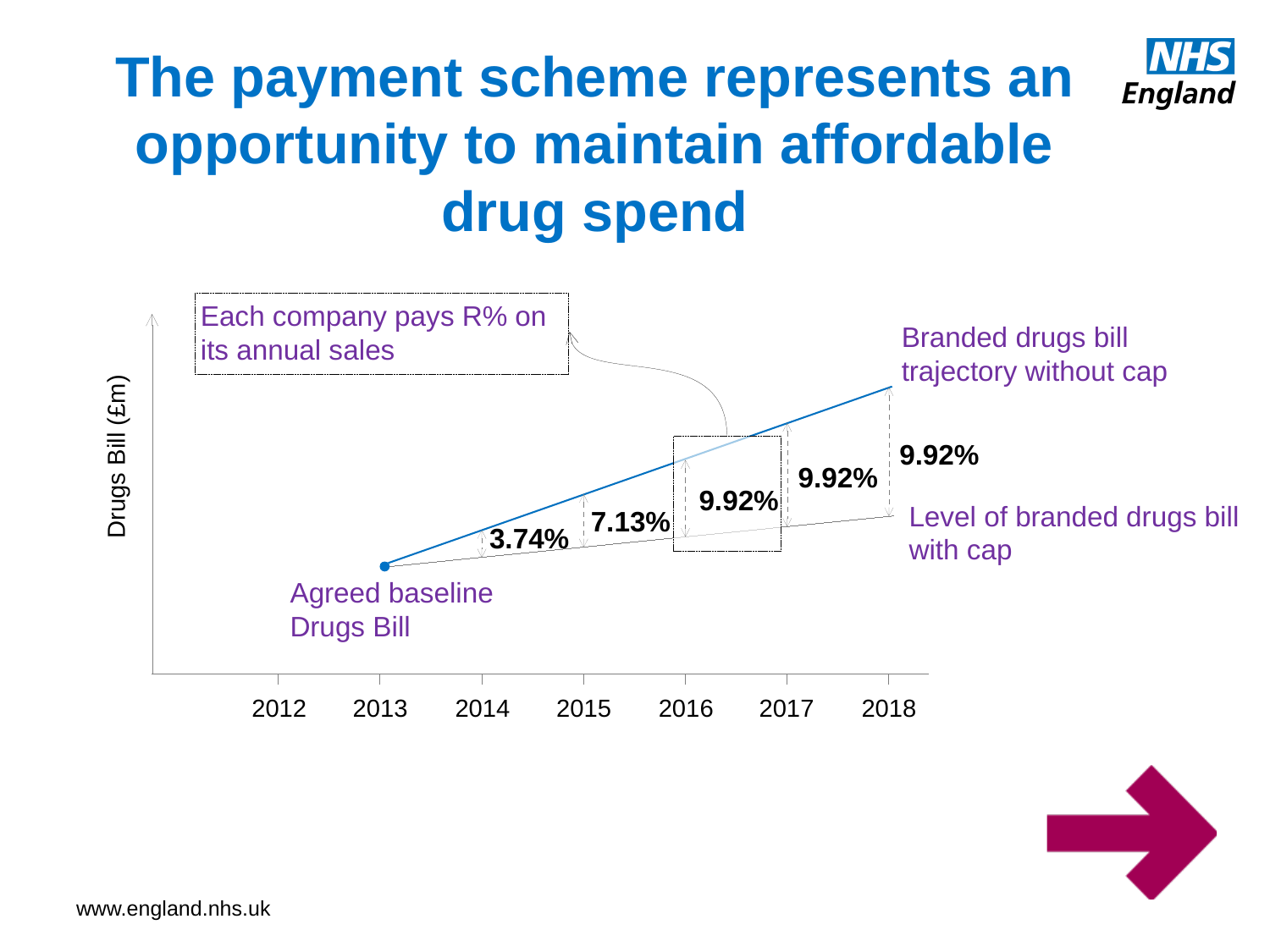

The payment scheme represents an opportunity to maintain affordable drug spend
Each company pays R% on its annual sales
Branded drugs bill trajectory without cap
Drugs Bill (£m)
9.92%

9.92%
9.92%
Level of branded drugs bill with cap
7.13%
3.74%

Agreed baseline Drugs Bill
2012
2013
2014
2015
2016
2017
2018